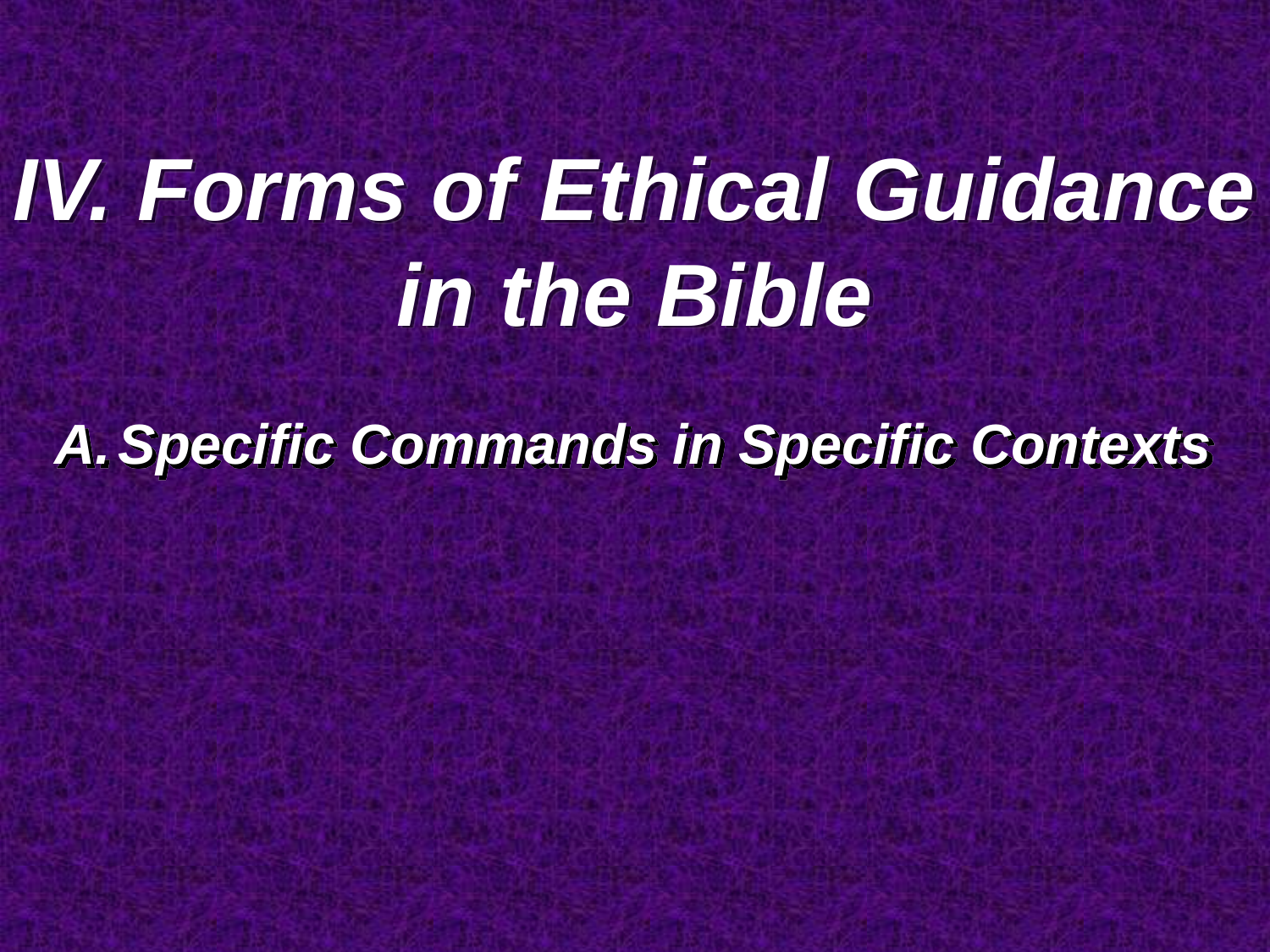

IV. Forms of Ethical Guidance in the Bible

Specific Commands in Specific Contexts